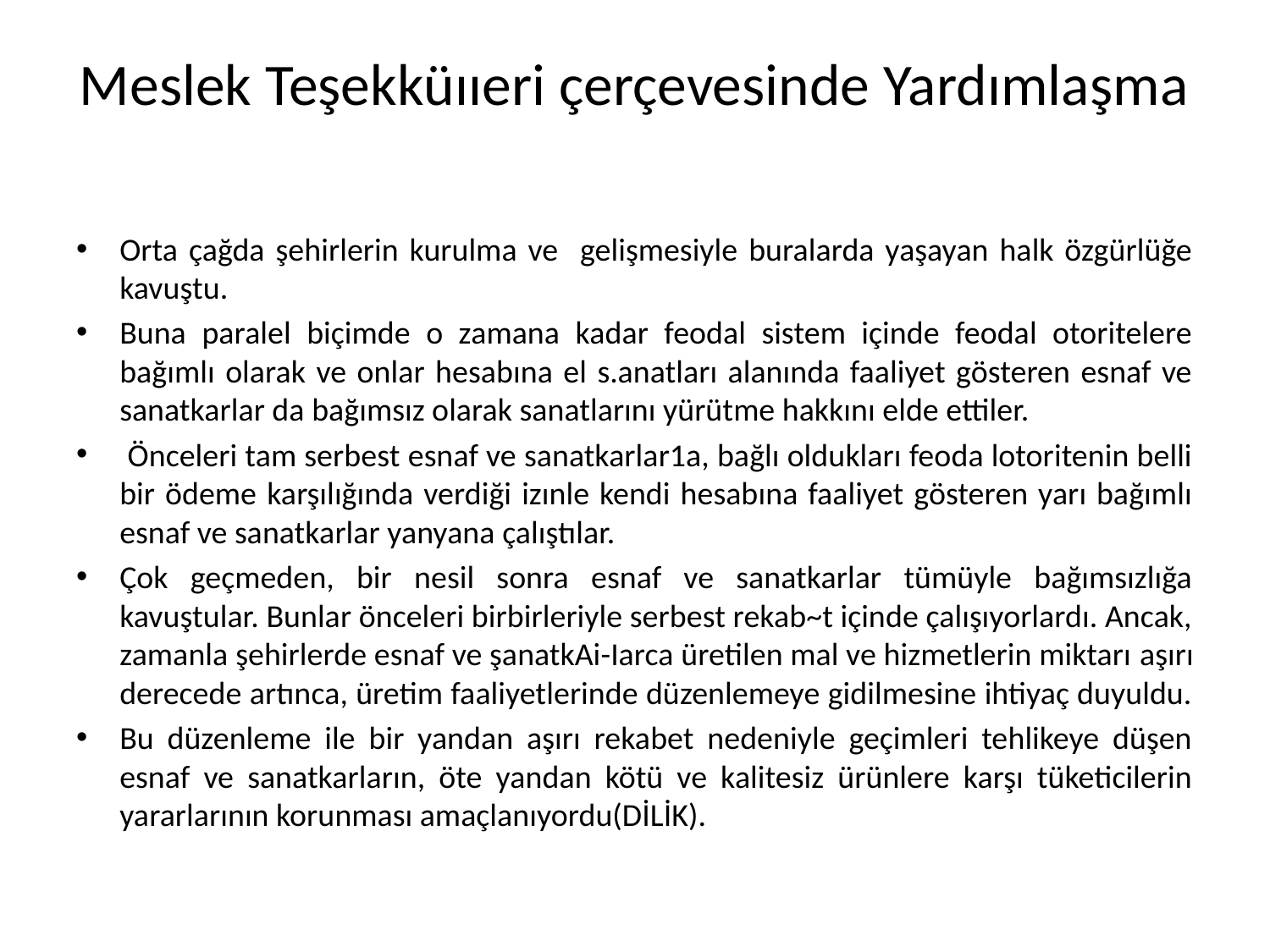

# Meslek Teşekküııeri çerçevesinde Yardımlaşma
Orta çağda şehirlerin kurulma ve  gelişmesiyle buralarda yaşayan halk özgürlüğe kavuştu.
Buna paralel biçimde o zamana kadar feodal sistem içinde feodal otoritelere bağımlı olarak ve onlar hesabına el s.anatları alanında faaliyet gösteren esnaf ve sanatkarlar da bağımsız olarak sanatlarını yürütme hakkını elde ettiler.
 Önceleri tam serbest esnaf ve sanatkarlar1a, bağlı oldukları feoda lotoritenin belli bir ödeme karşılığında verdiği izınle kendi hesabına faaliyet gösteren yarı bağımlı esnaf ve sanatkarlar yanyana çalıştılar.
Çok geçmeden, bir nesil sonra esnaf ve sanatkarlar tümüyle bağımsızlığa kavuştular. Bunlar önceleri birbirleriyle serbest rekab~t içinde çalışıyorlardı. Ancak, zamanla şehirlerde esnaf ve şanatkAi-Iarca üretilen mal ve hizmetlerin miktarı aşırı derecede artınca, üretim faaliyetlerinde düzenlemeye gidilmesine ihtiyaç duyuldu.
Bu düzenleme ile bir yandan aşırı rekabet nedeniyle geçimleri tehlikeye düşen esnaf ve sanatkarların, öte yandan kötü ve kalitesiz ürünlere karşı tüketicilerin yararlarının korunması amaçlanıyordu(DİLİK).